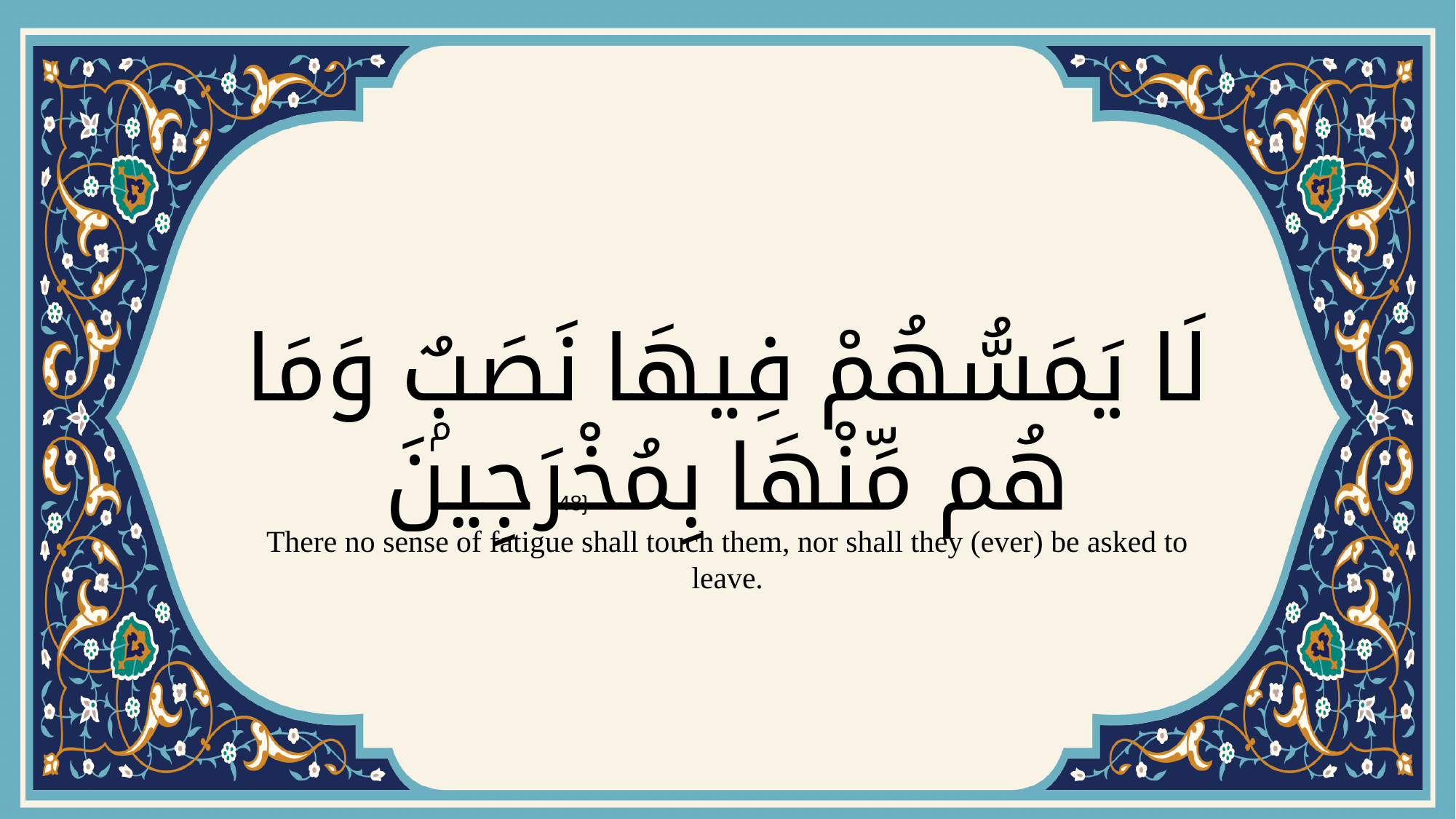

# لَا يَمَسُّهُمْ فِيهَا نَصَبٌۭ وَمَا هُم مِّنْهَا بِمُخْرَجِينَ
{48}
There no sense of fatigue shall touch them, nor shall they (ever) be asked to leave.